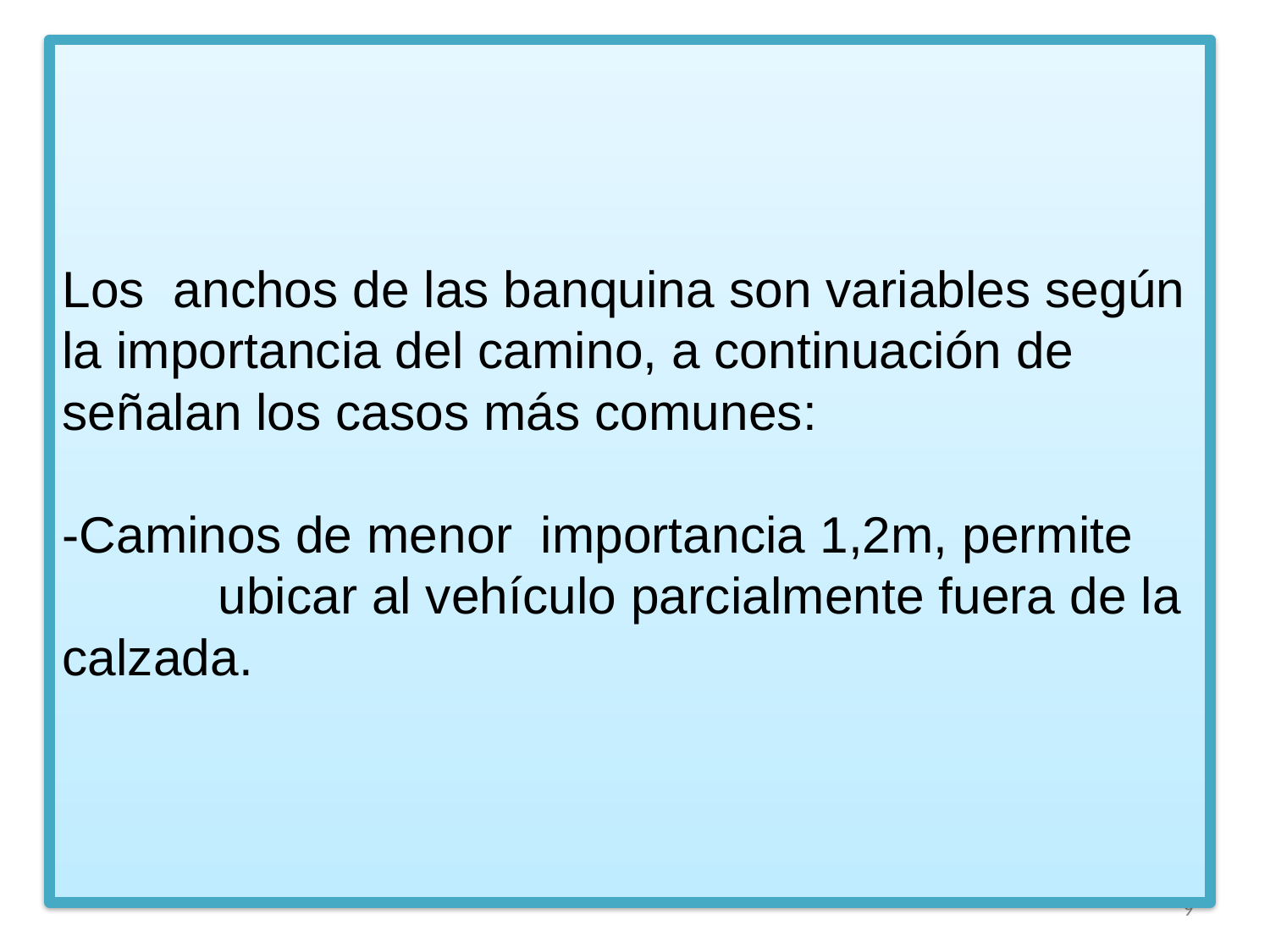

# Los  anchos de las banquina son variables según la importancia del camino, a continuación de señalan los casos más comunes: -Caminos de menor  importancia 1,2m, permite                ubicar al vehículo parcialmente fuera de la calzada.
9